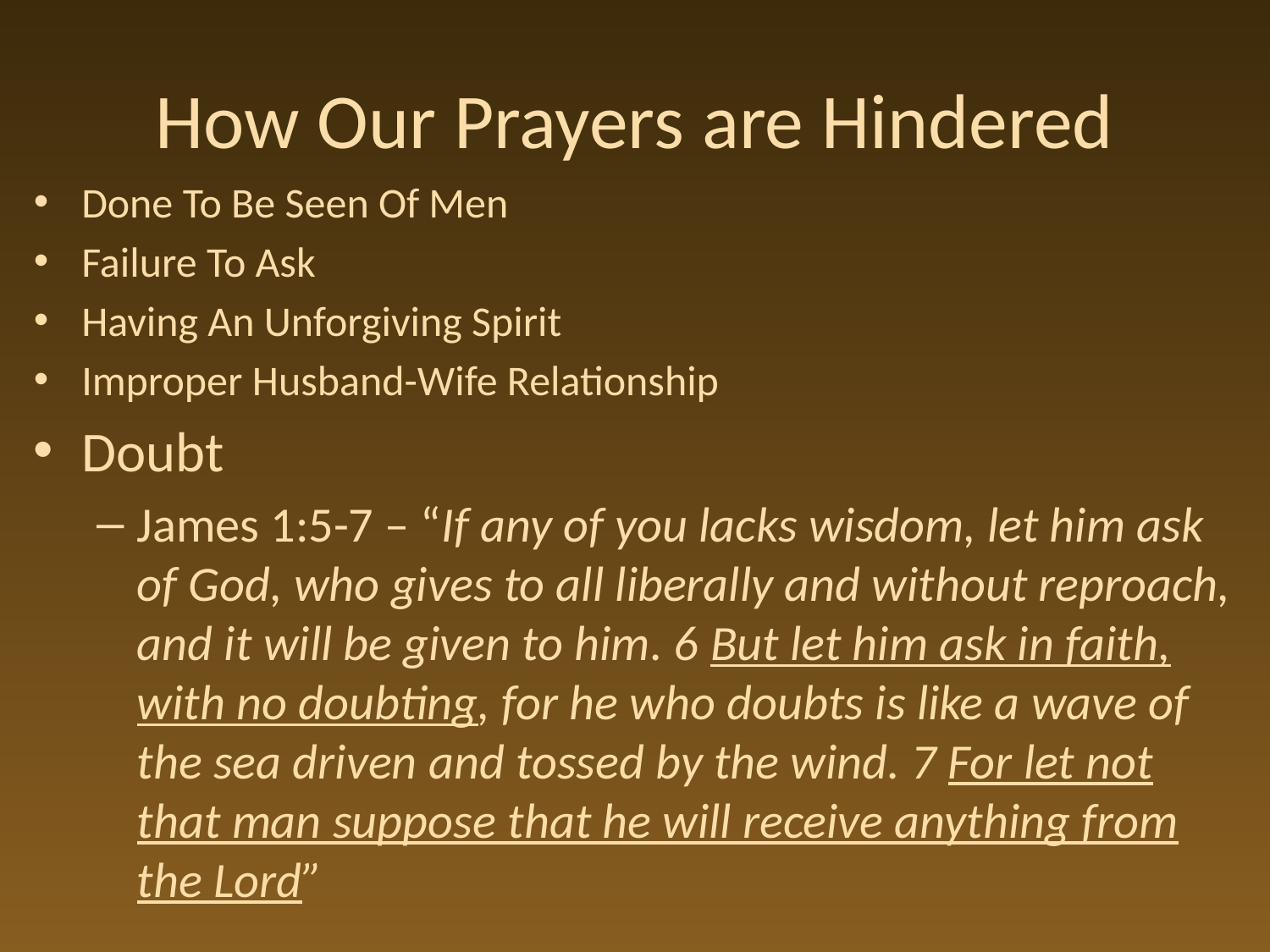

# How Our Prayers are Hindered
Done To Be Seen Of Men
Failure To Ask
Having An Unforgiving Spirit
Improper Husband-Wife Relationship
Doubt
James 1:5-7 – “If any of you lacks wisdom, let him ask of God, who gives to all liberally and without reproach, and it will be given to him. 6 But let him ask in faith, with no doubting, for he who doubts is like a wave of the sea driven and tossed by the wind. 7 For let not that man suppose that he will receive anything from the Lord”